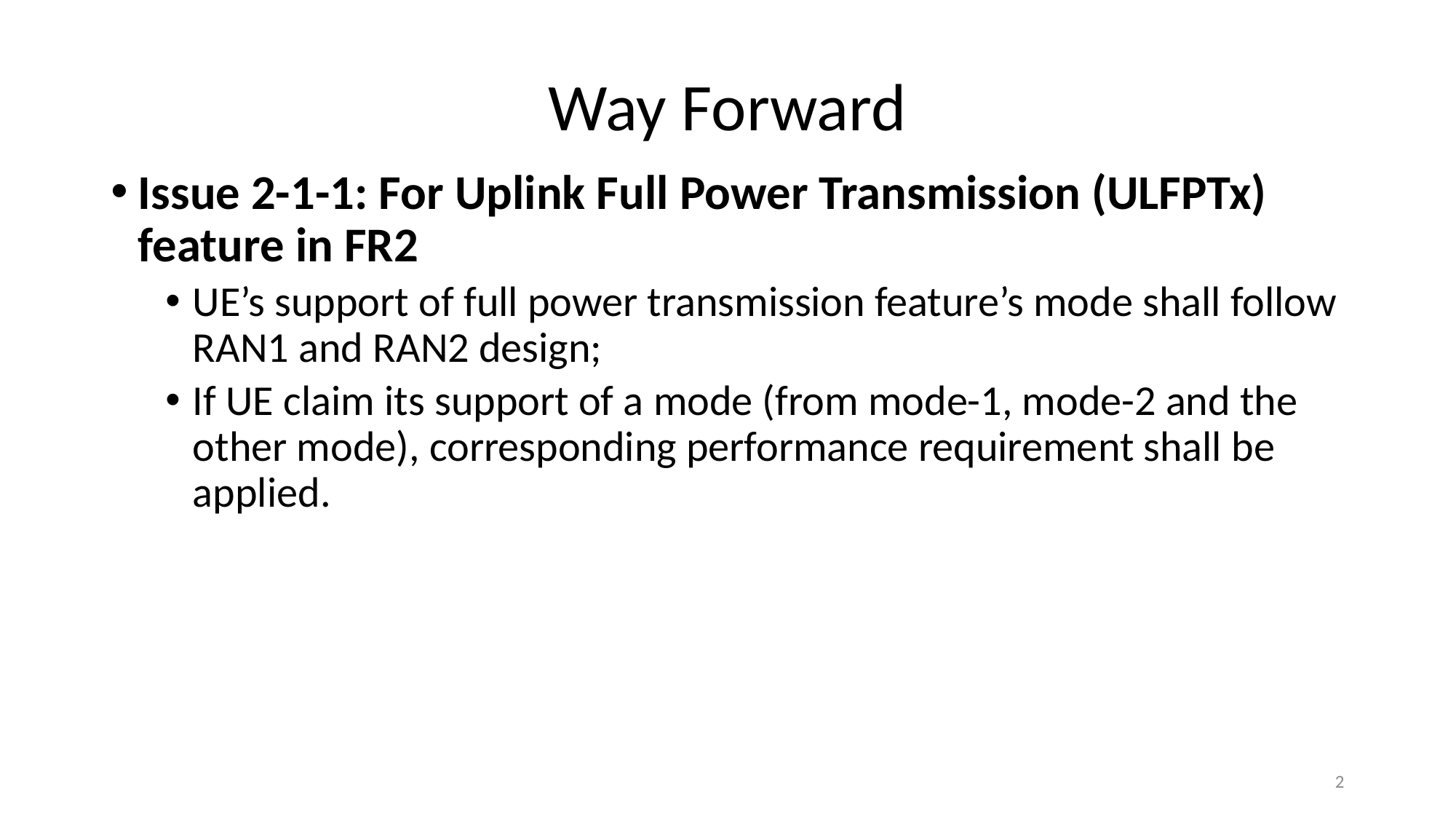

# Way Forward
Issue 2-1-1: For Uplink Full Power Transmission (ULFPTx) feature in FR2
UE’s support of full power transmission feature’s mode shall follow RAN1 and RAN2 design;
If UE claim its support of a mode (from mode-1, mode-2 and the other mode), corresponding performance requirement shall be applied.

2